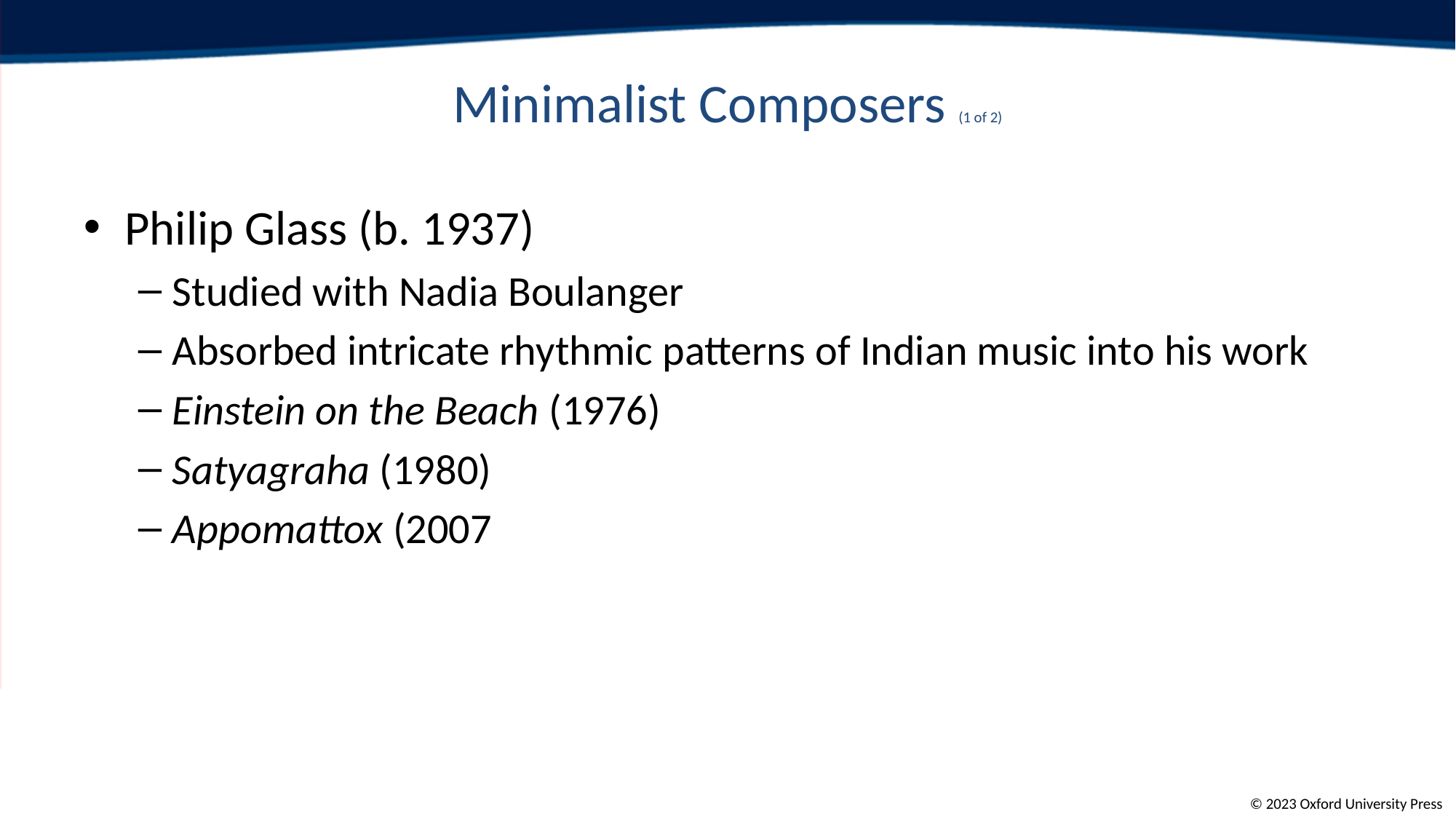

# Minimalist Composers (1 of 2)
Philip Glass (b. 1937)
Studied with Nadia Boulanger
Absorbed intricate rhythmic patterns of Indian music into his work
Einstein on the Beach (1976)
Satyagraha (1980)
Appomattox (2007